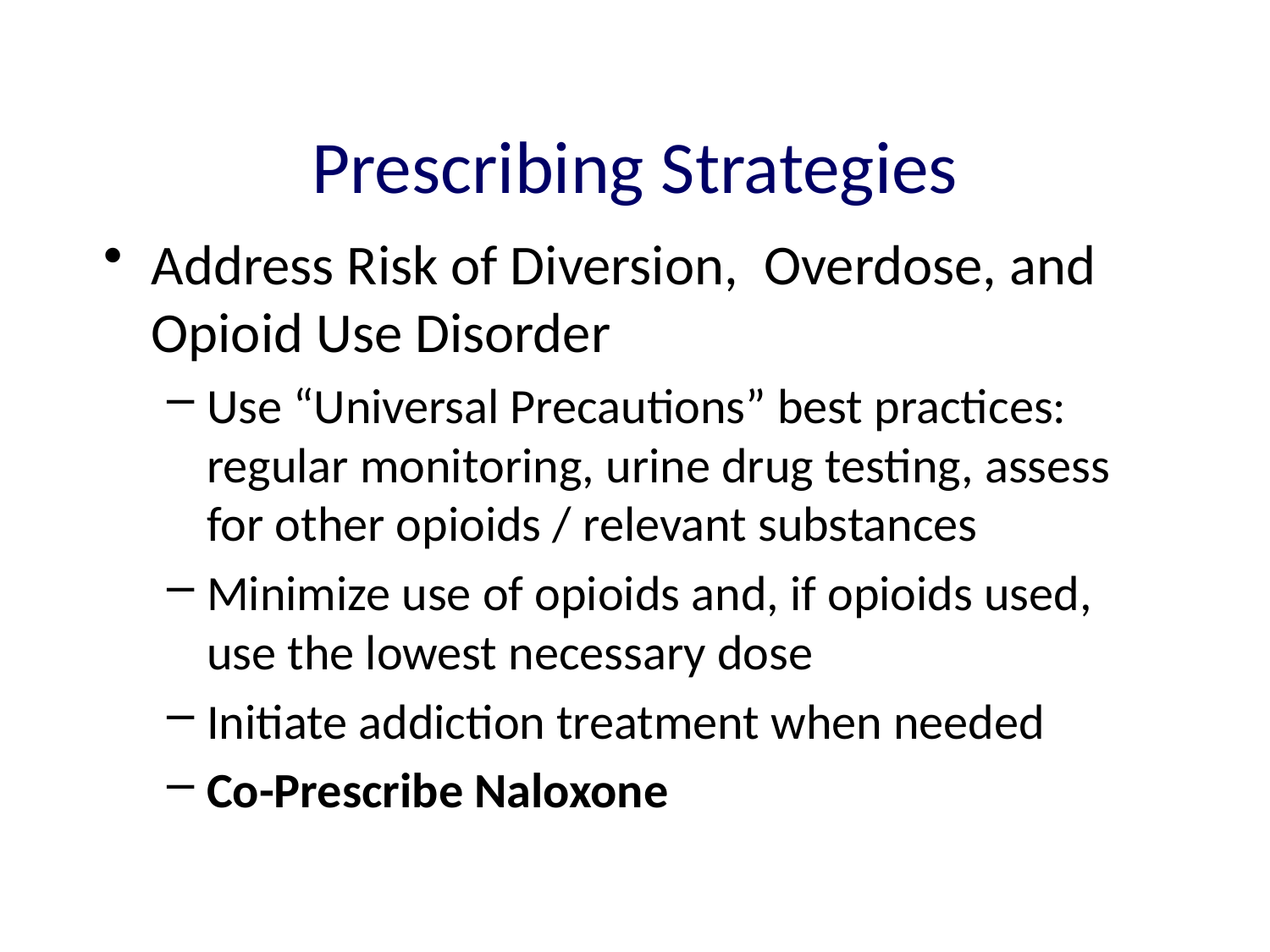

# Prescribing Strategies
Address Risk of Diversion,  Overdose, and Opioid Use Disorder
Use “Universal Precautions” best practices: regular monitoring, urine drug testing, assess for other opioids / relevant substances
Minimize use of opioids and, if opioids used, use the lowest necessary dose
Initiate addiction treatment when needed
Co-Prescribe Naloxone